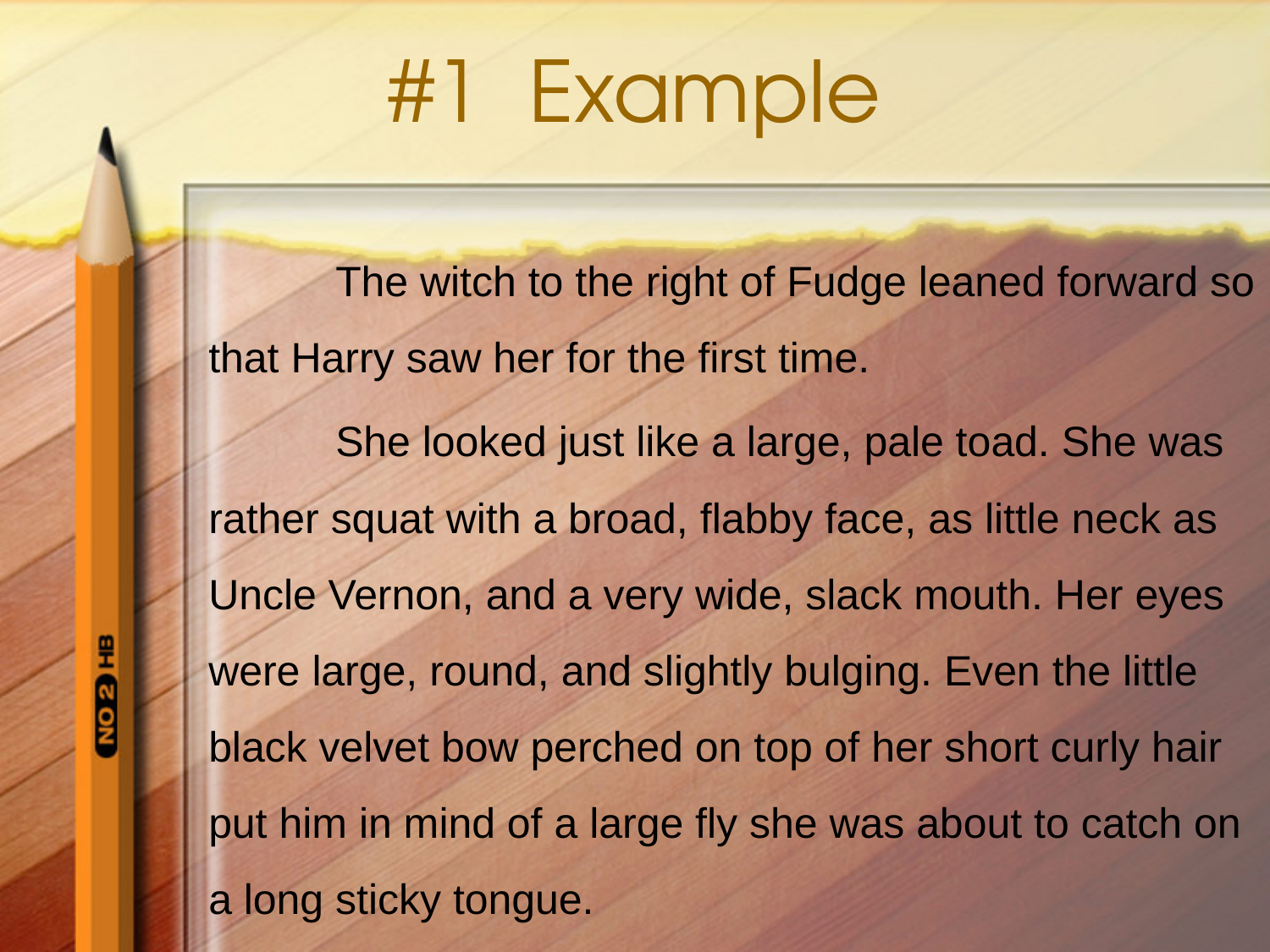

# #1  Example
		The witch to the right of Fudge leaned forward so that Harry saw her for the first time.
		She looked just like a large, pale toad. She was rather squat with a broad, flabby face, as little neck as Uncle Vernon, and a very wide, slack mouth. Her eyes were large, round, and slightly bulging. Even the little black velvet bow perched on top of her short curly hair put him in mind of a large fly she was about to catch on a long sticky tongue.